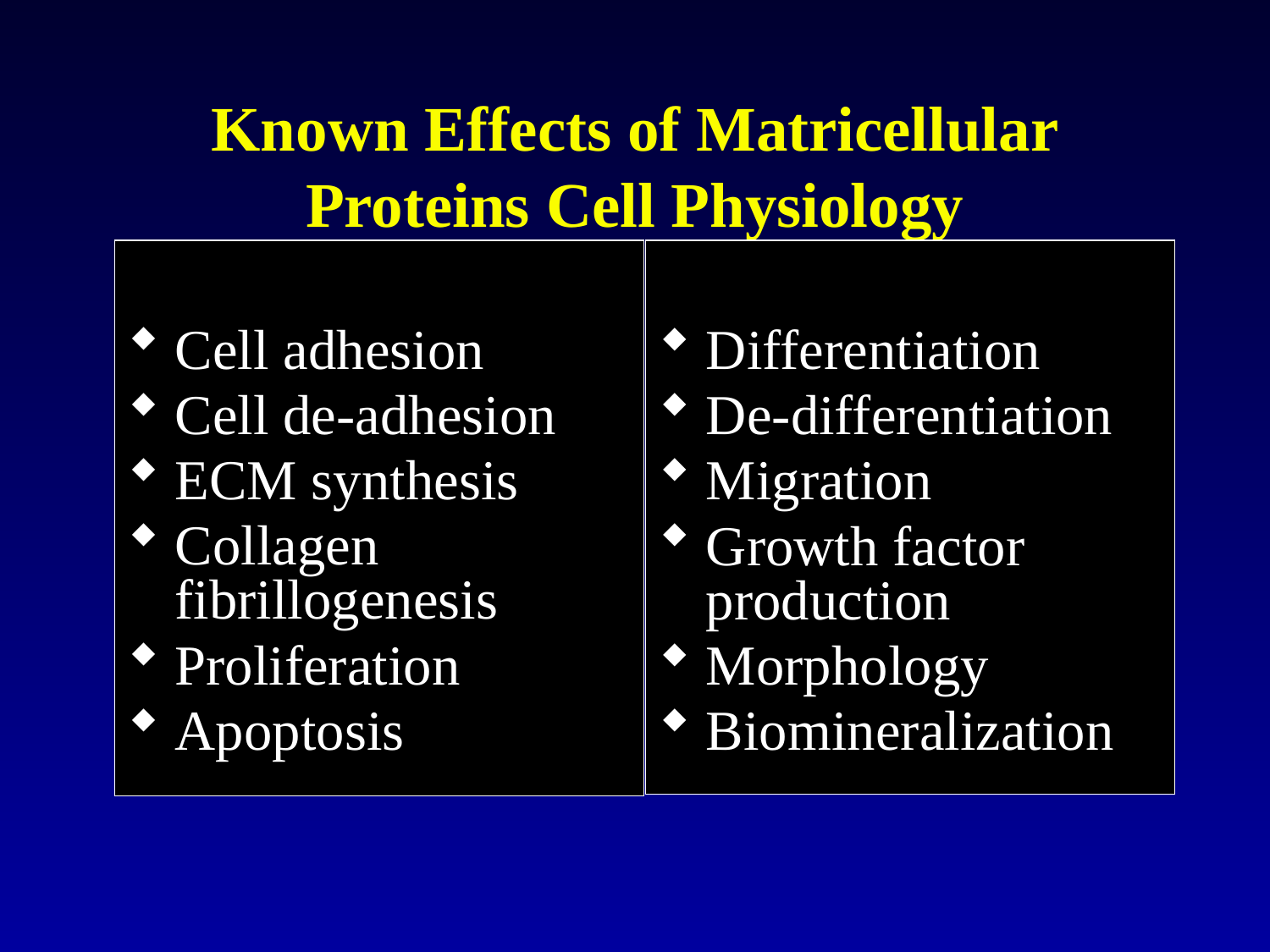

# Known Effects of Matricellular Proteins Cell Physiology

Cell adhesion
Cell de-adhesion
ECM synthesis
Collagen fibrillogenesis
Proliferation
Apoptosis

Differentiation
De-differentiation
Migration
Growth factor production
Morphology
Biomineralization